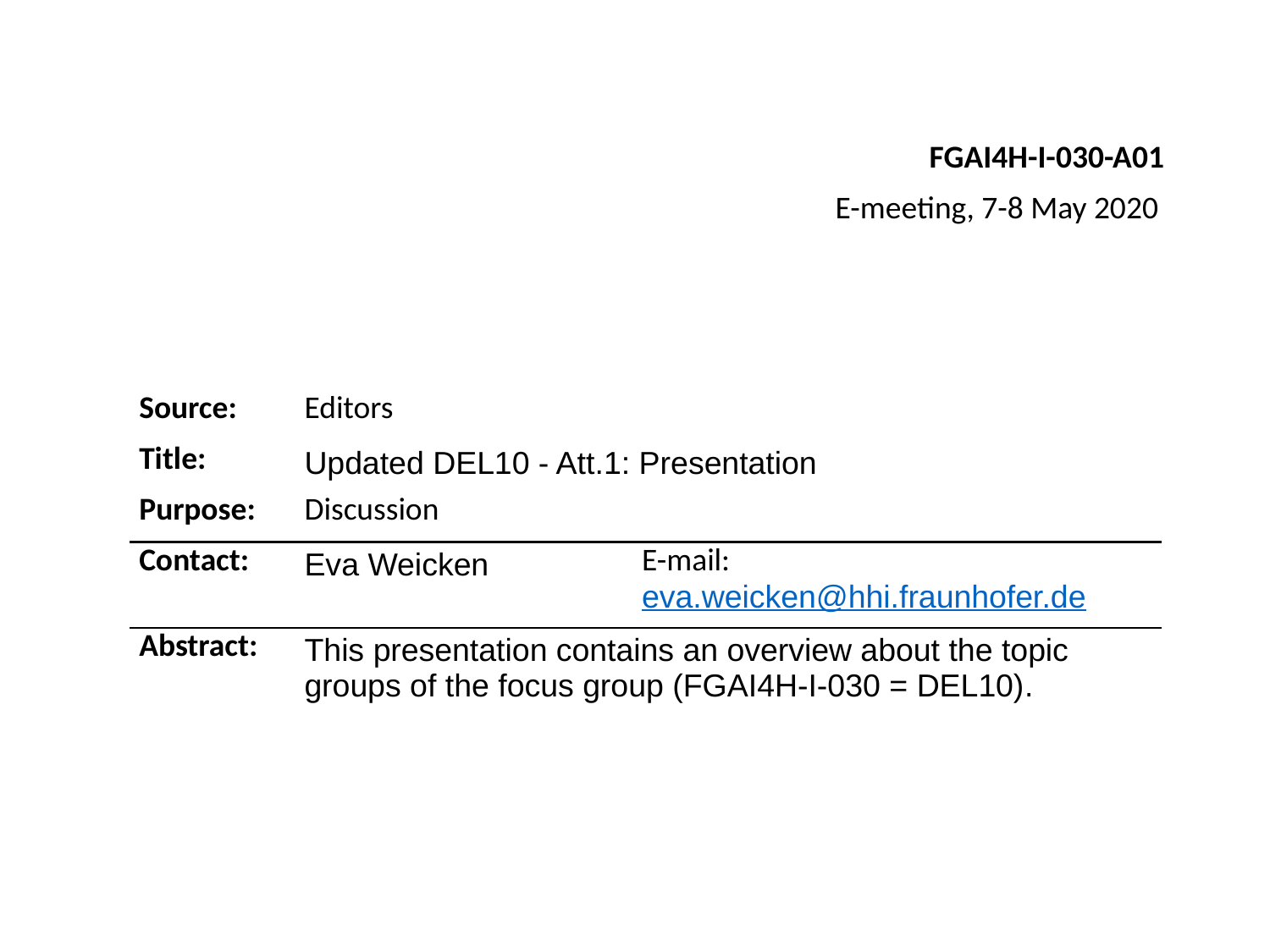

FGAI4H-I-030-A01
E-meeting, 7-8 May 2020
| Source: | Editors |  |
| --- | --- | --- |
| Title: | Updated DEL10 - Att.1: Presentation |  |
| Purpose: | Discussion |  |
| Contact: | Eva Weicken | E-mail: eva.weicken@hhi.fraunhofer.de |
| Abstract: | This presentation contains an overview about the topic groups of the focus group (FGAI4H-I-030 = DEL10). |  |